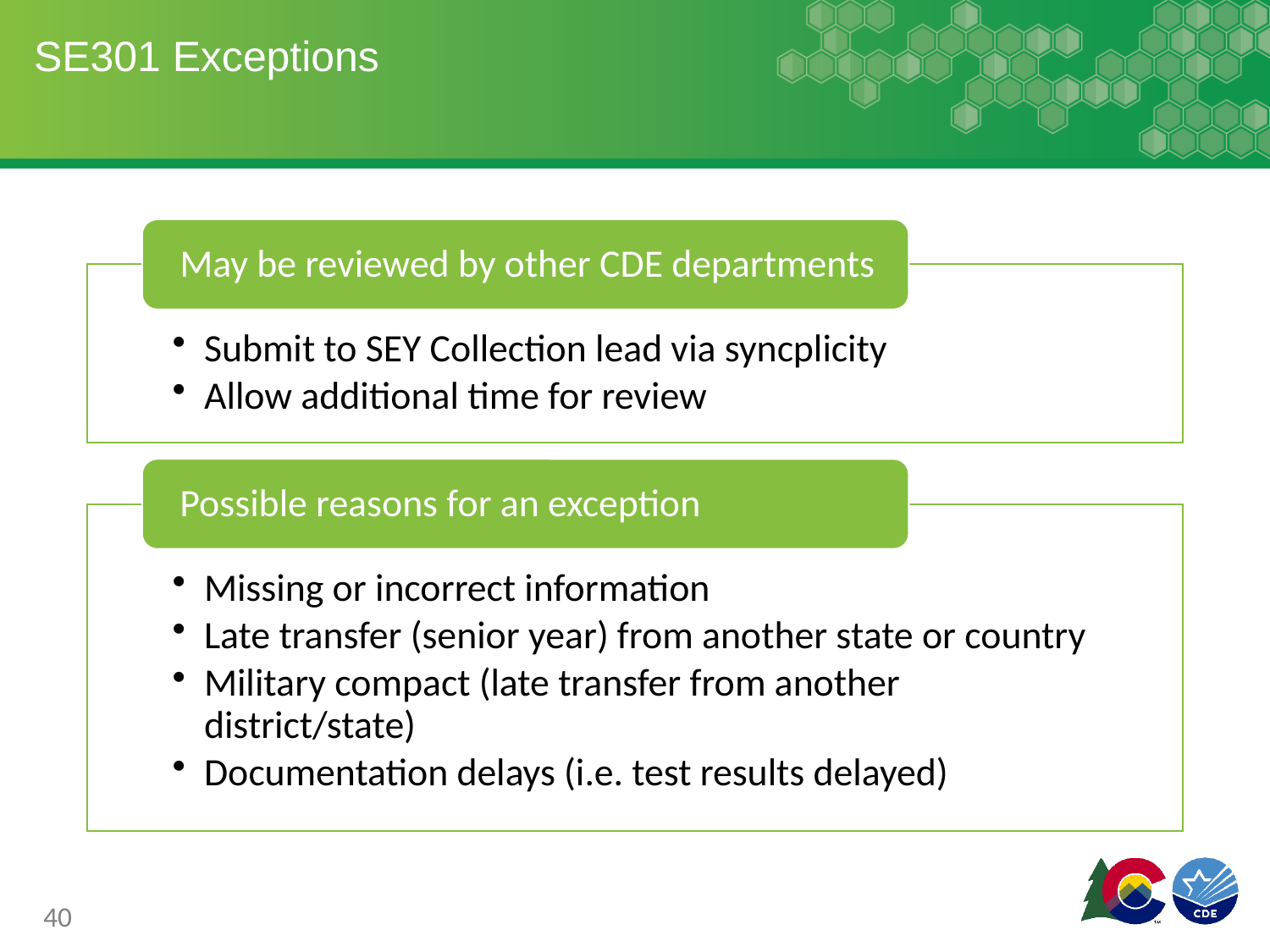

# SE301 Exceptions
Submit to SEY Collection lead via syncplicity
Allow additional time for review
May be reviewed by other CDE departments
Missing or incorrect information
Late transfer (senior year) from another state or country
Military compact (late transfer from another district/state)
Documentation delays (i.e. test results delayed)
Possible reasons for an exception
40